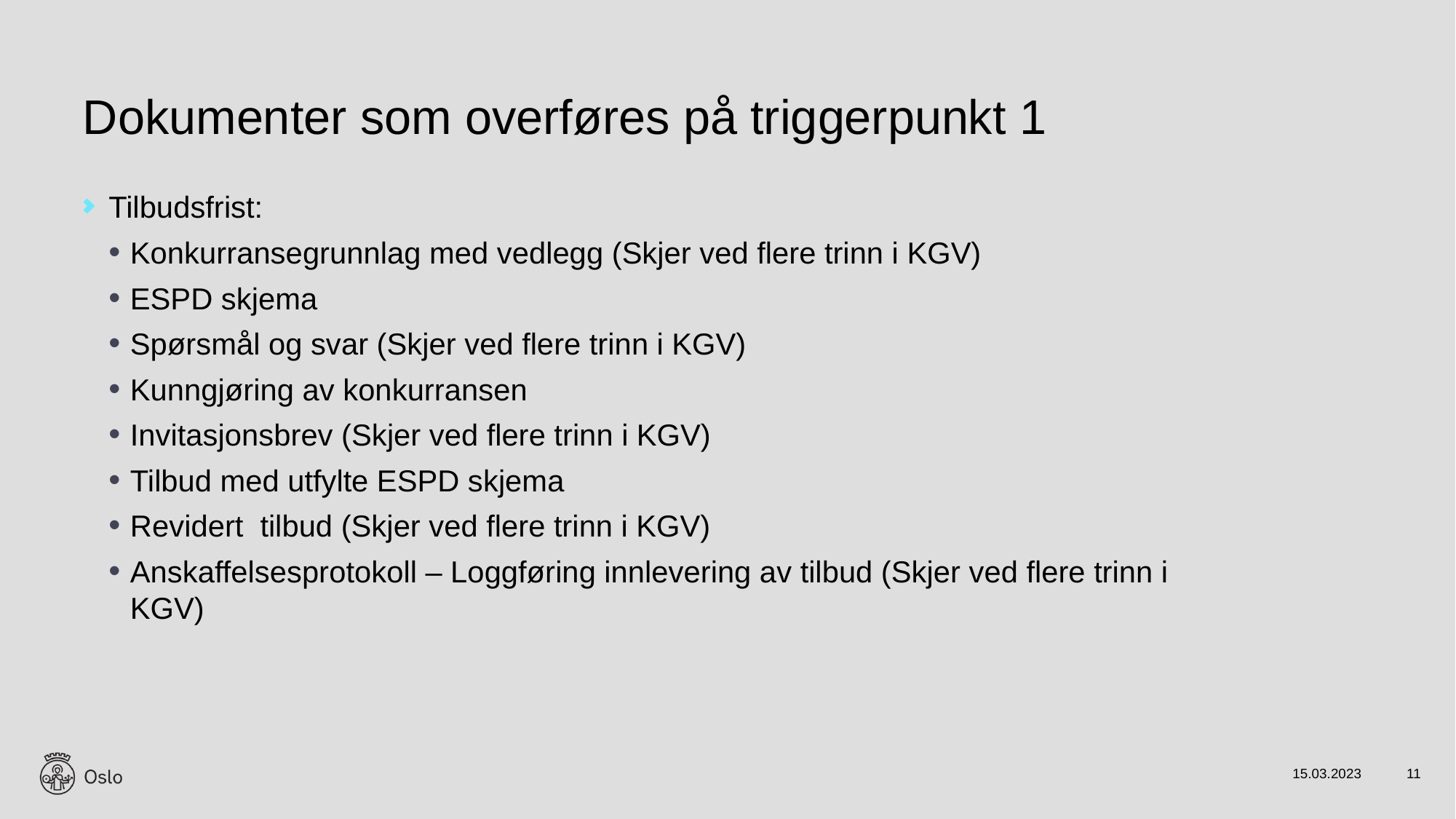

# Dokumenter som overføres på triggerpunkt 1
Tilbudsfrist:
Konkurransegrunnlag med vedlegg (Skjer ved flere trinn i KGV)
ESPD skjema
Spørsmål og svar (Skjer ved flere trinn i KGV)
Kunngjøring av konkurransen
Invitasjonsbrev (Skjer ved flere trinn i KGV)
Tilbud med utfylte ESPD skjema
Revidert  tilbud (Skjer ved flere trinn i KGV)
Anskaffelsesprotokoll – Loggføring innlevering av tilbud (Skjer ved flere trinn i KGV)

15.03.2023
11